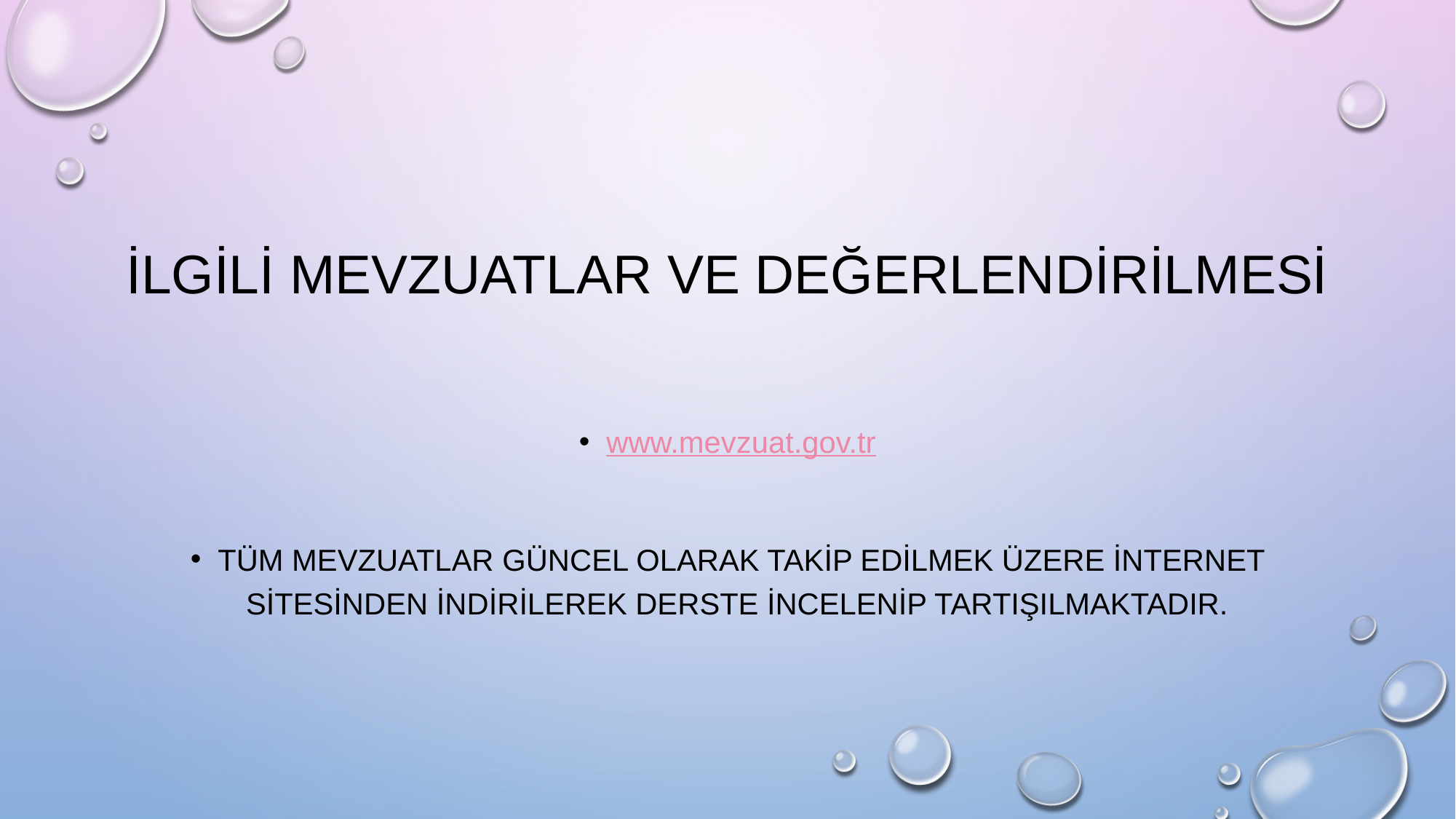

# İLGİLİ MEVZUATLAR VE DEĞERLENDİRİLMESİ
www.mevzuat.gov.tr

TÜM MEVZUATLAR GÜNCEL OLARAK TAKİP EDİLMEK ÜZERE İNTERNET SİTESİNDEN İNDİRİLEREK DERSTE İNCELENİP TARTIŞILMAKTADIR.